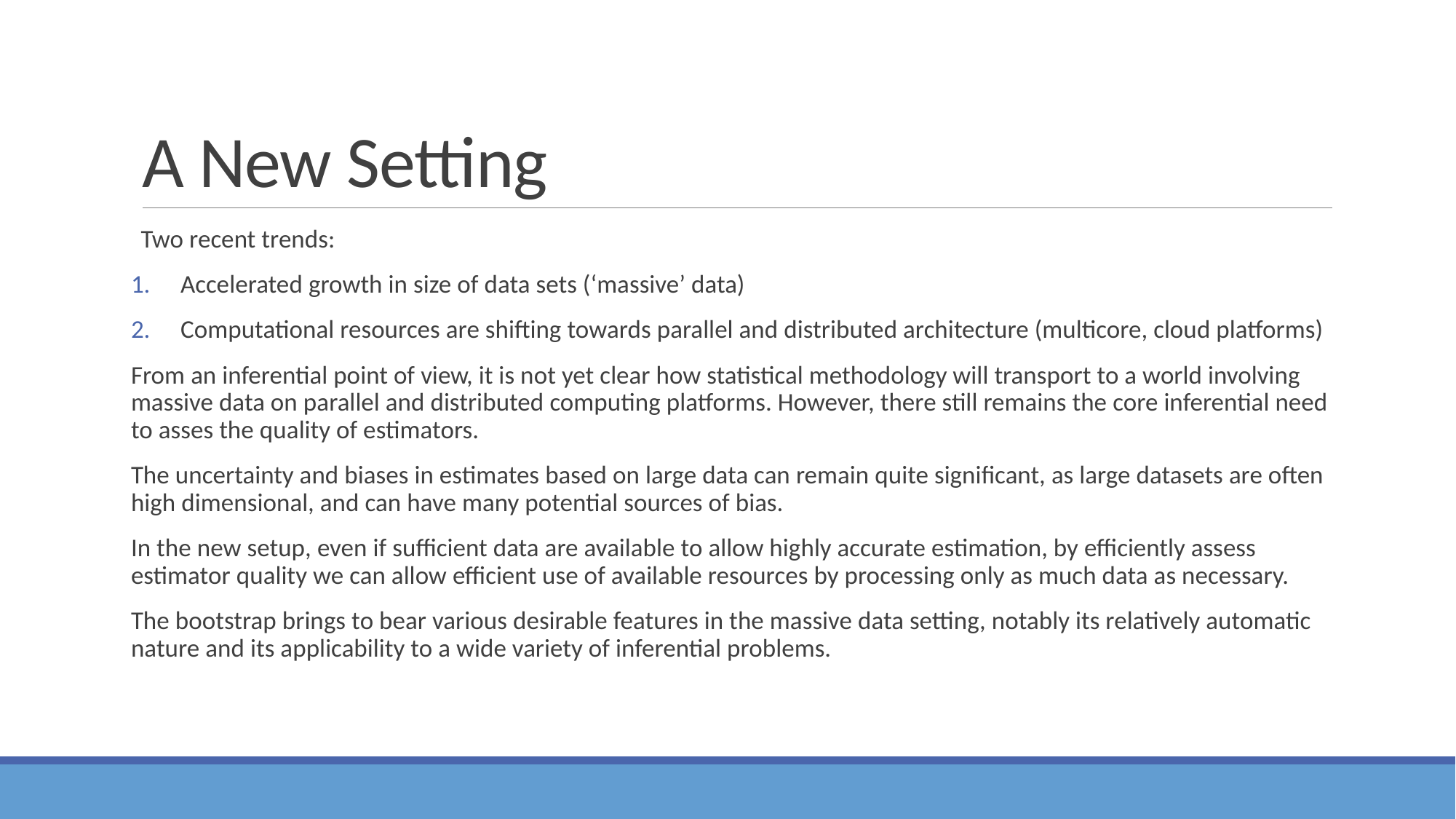

# A New Setting
Two recent trends:
Accelerated growth in size of data sets (‘massive’ data)
Computational resources are shifting towards parallel and distributed architecture (multicore, cloud platforms)
From an inferential point of view, it is not yet clear how statistical methodology will transport to a world involving massive data on parallel and distributed computing platforms. However, there still remains the core inferential need to asses the quality of estimators.
The uncertainty and biases in estimates based on large data can remain quite significant, as large datasets are often high dimensional, and can have many potential sources of bias.
In the new setup, even if sufficient data are available to allow highly accurate estimation, by efficiently assess estimator quality we can allow efficient use of available resources by processing only as much data as necessary.
The bootstrap brings to bear various desirable features in the massive data setting, notably its relatively automatic nature and its applicability to a wide variety of inferential problems.